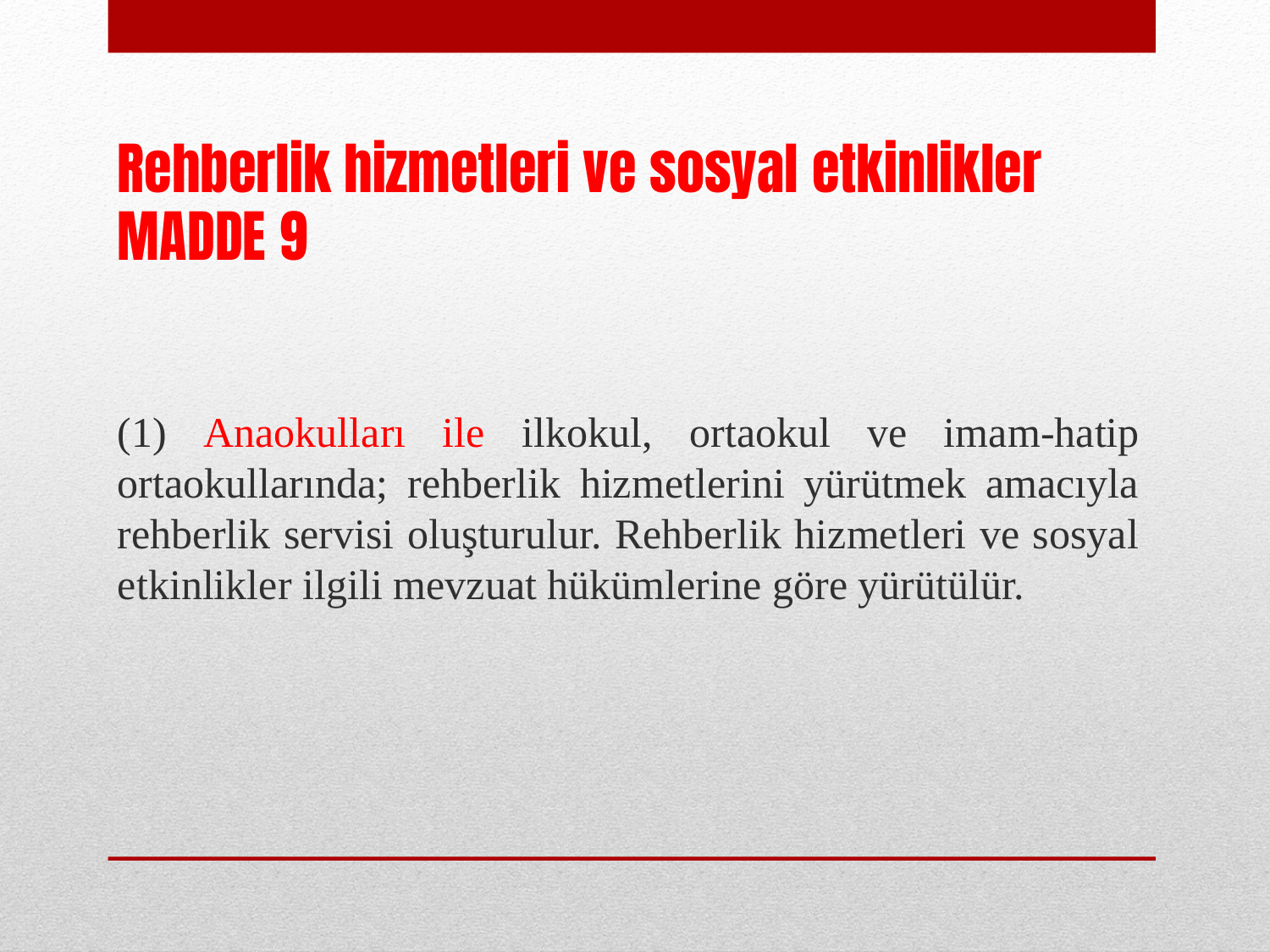

# Rehberlik hizmetleri ve sosyal etkinlikler MADDE 9
(1) Anaokulları ile ilkokul, ortaokul ve imam-hatip ortaokullarında; rehberlik hizmetlerini yürütmek amacıyla rehberlik servisi oluşturulur. Rehberlik hizmetleri ve sosyal etkinlikler ilgili mevzuat hükümlerine göre yürütülür.